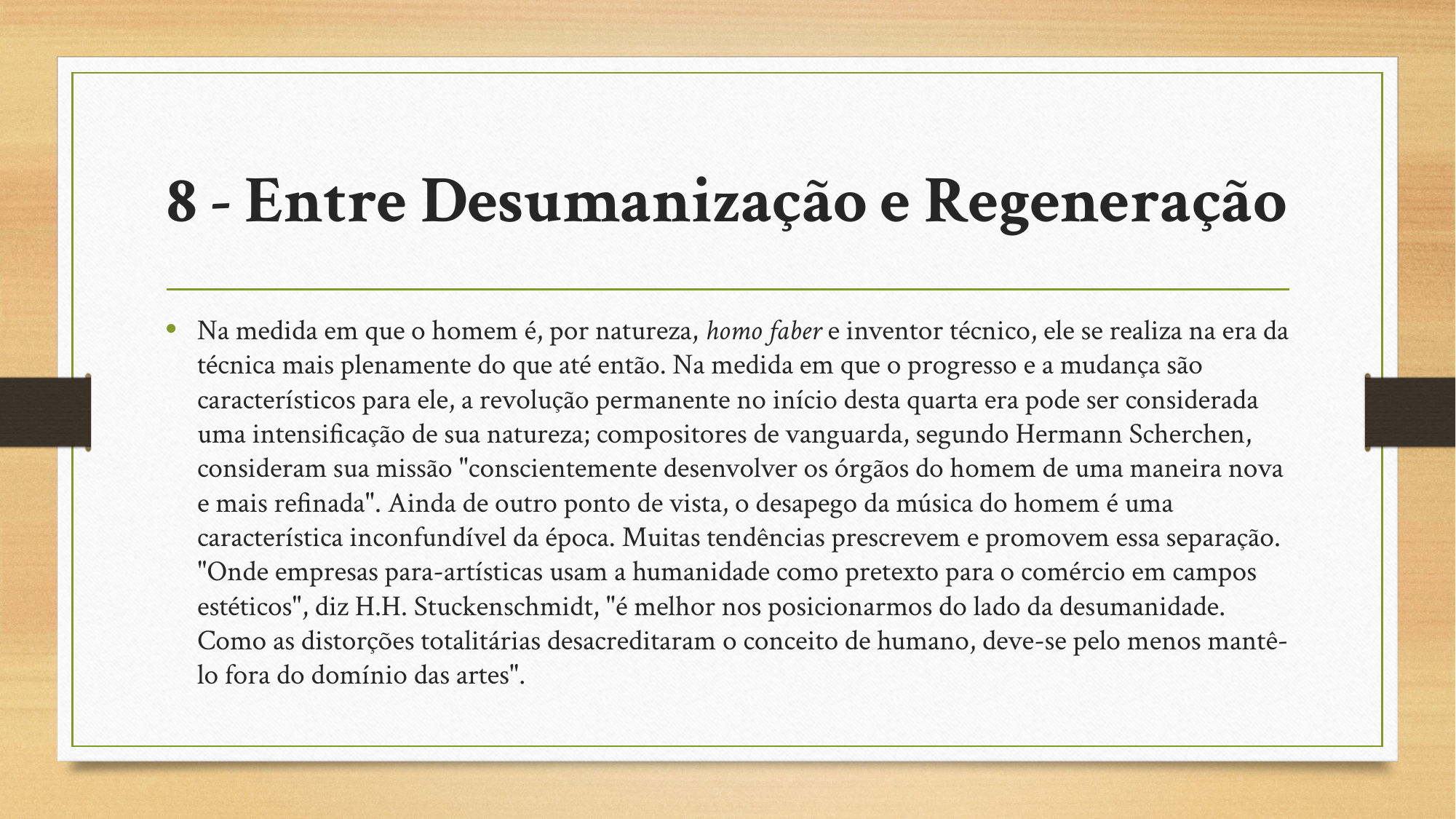

# 8 - Entre Desumanização e Regeneração
Na medida em que o homem é, por natureza, homo faber e inventor técnico, ele se realiza na era da técnica mais plenamente do que até então. Na medida em que o progresso e a mudança são característicos para ele, a revolução permanente no início desta quarta era pode ser considerada uma intensificação de sua natureza; compositores de vanguarda, segundo Hermann Scherchen, consideram sua missão "conscientemente desenvolver os órgãos do homem de uma maneira nova e mais refinada". Ainda de outro ponto de vista, o desapego da música do homem é uma característica inconfundível da época. Muitas tendências prescrevem e promovem essa separação. "Onde empresas para-artísticas usam a humanidade como pretexto para o comércio em campos estéticos", diz H.H. Stuckenschmidt, "é melhor nos posicionarmos do lado da desumanidade. Como as distorções totalitárias desacreditaram o conceito de humano, deve-se pelo menos mantê-lo fora do domínio das artes".